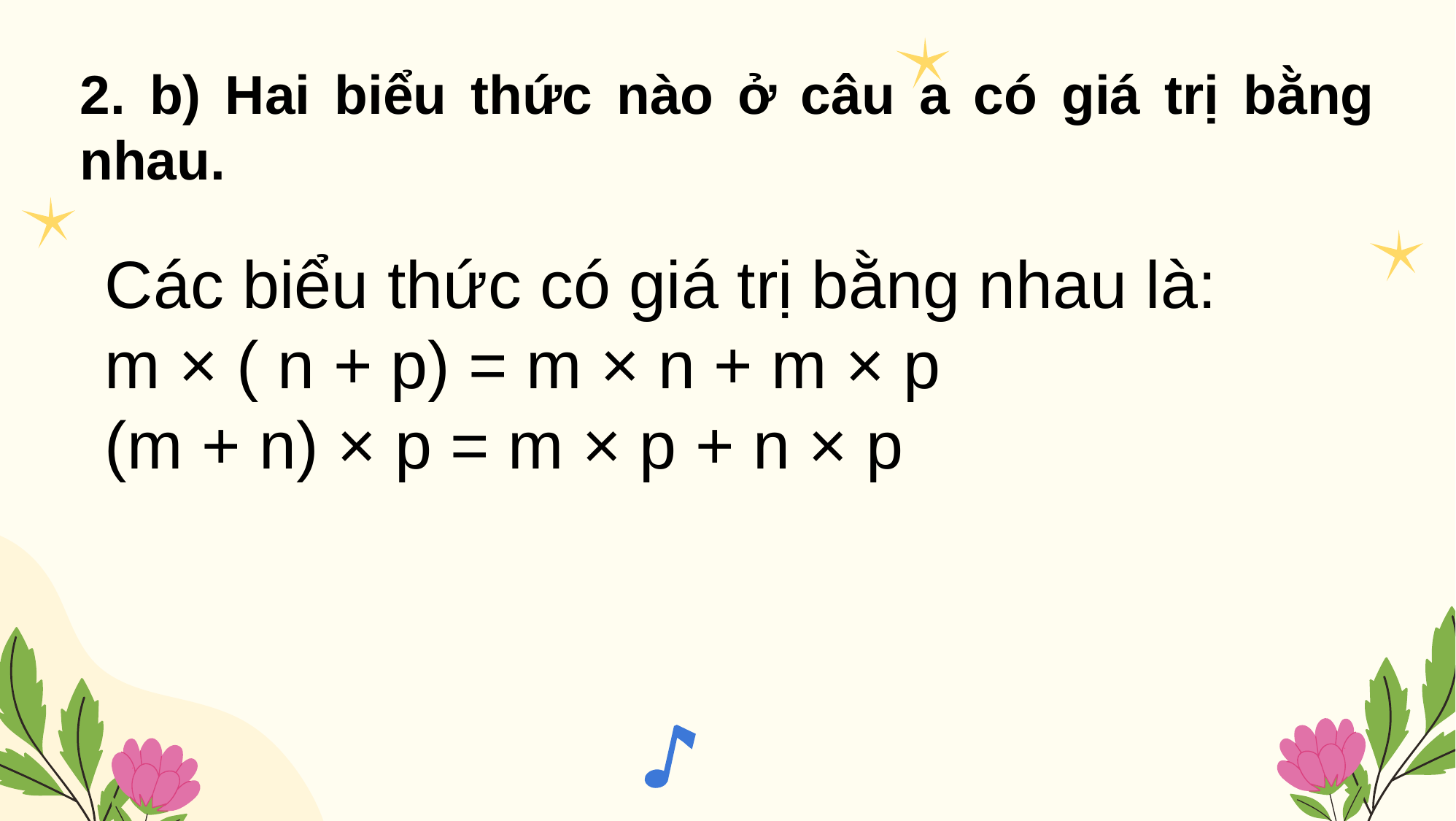

2. b) Hai biểu thức nào ở câu a có giá trị bằng nhau.
Các biểu thức có giá trị bằng nhau là:
m × ( n + p) = m × n + m × p
(m + n) × p = m × p + n × p